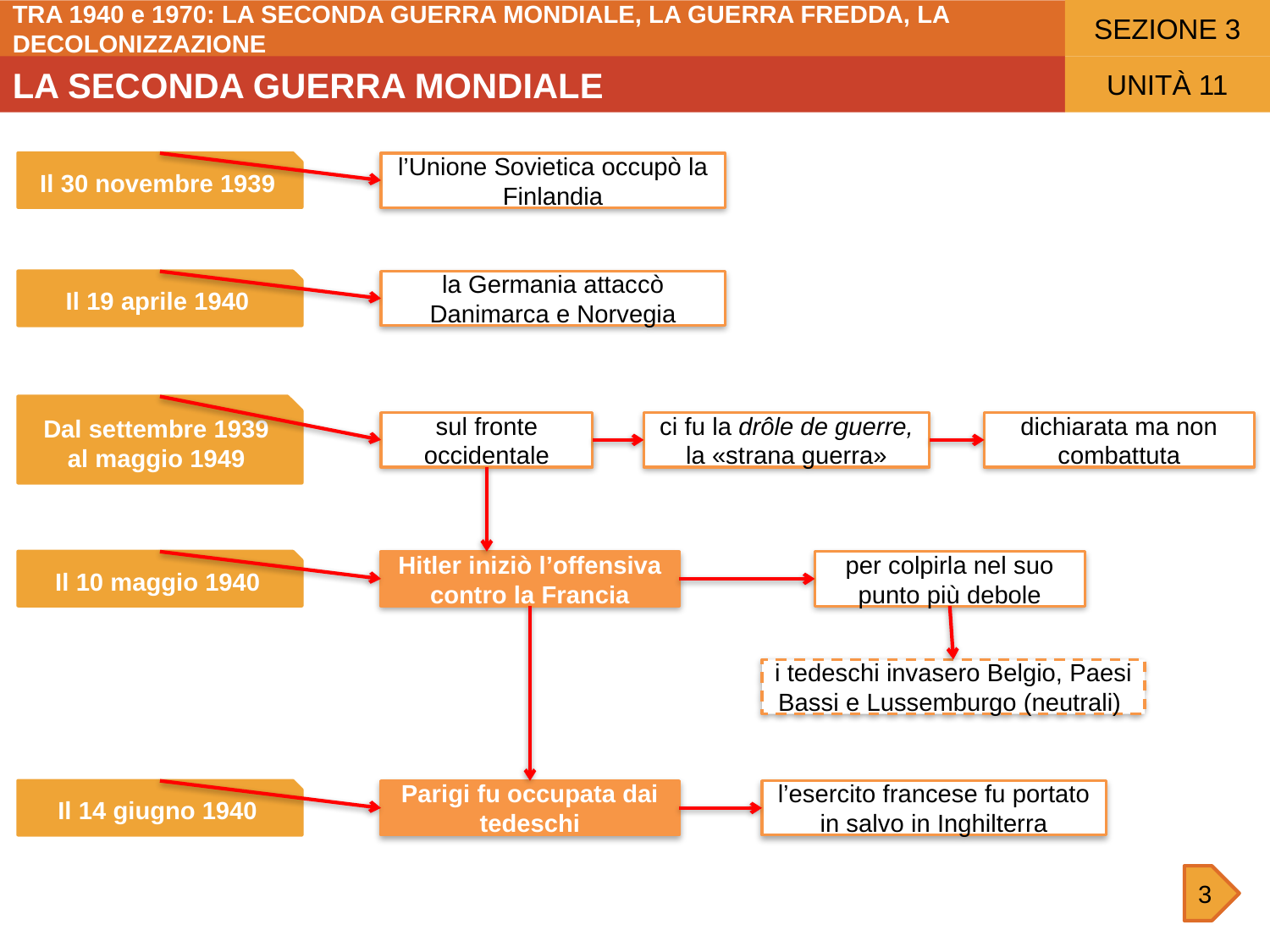

SEZIONE 3
TRA 1940 e 1970: LA SECONDA GUERRA MONDIALE, LA GUERRA FREDDA, LA DECOLONIZZAZIONE
LA SECONDA GUERRA MONDIALE
UNITÀ 11
Il 30 novembre 1939
l’Unione Sovietica occupò la Finlandia
Il 19 aprile 1940
la Germania attaccò Danimarca e Norvegia
Dal settembre 1939 al maggio 1949
sul fronte occidentale
ci fu la drôle de guerre, la «strana guerra»
dichiarata ma non combattuta
Il 10 maggio 1940
Hitler iniziò l’offensiva contro la Francia
per colpirla nel suo punto più debole
i tedeschi invasero Belgio, Paesi Bassi e Lussemburgo (neutrali)
Il 14 giugno 1940
Parigi fu occupata dai tedeschi
l’esercito francese fu portato in salvo in Inghilterra
3